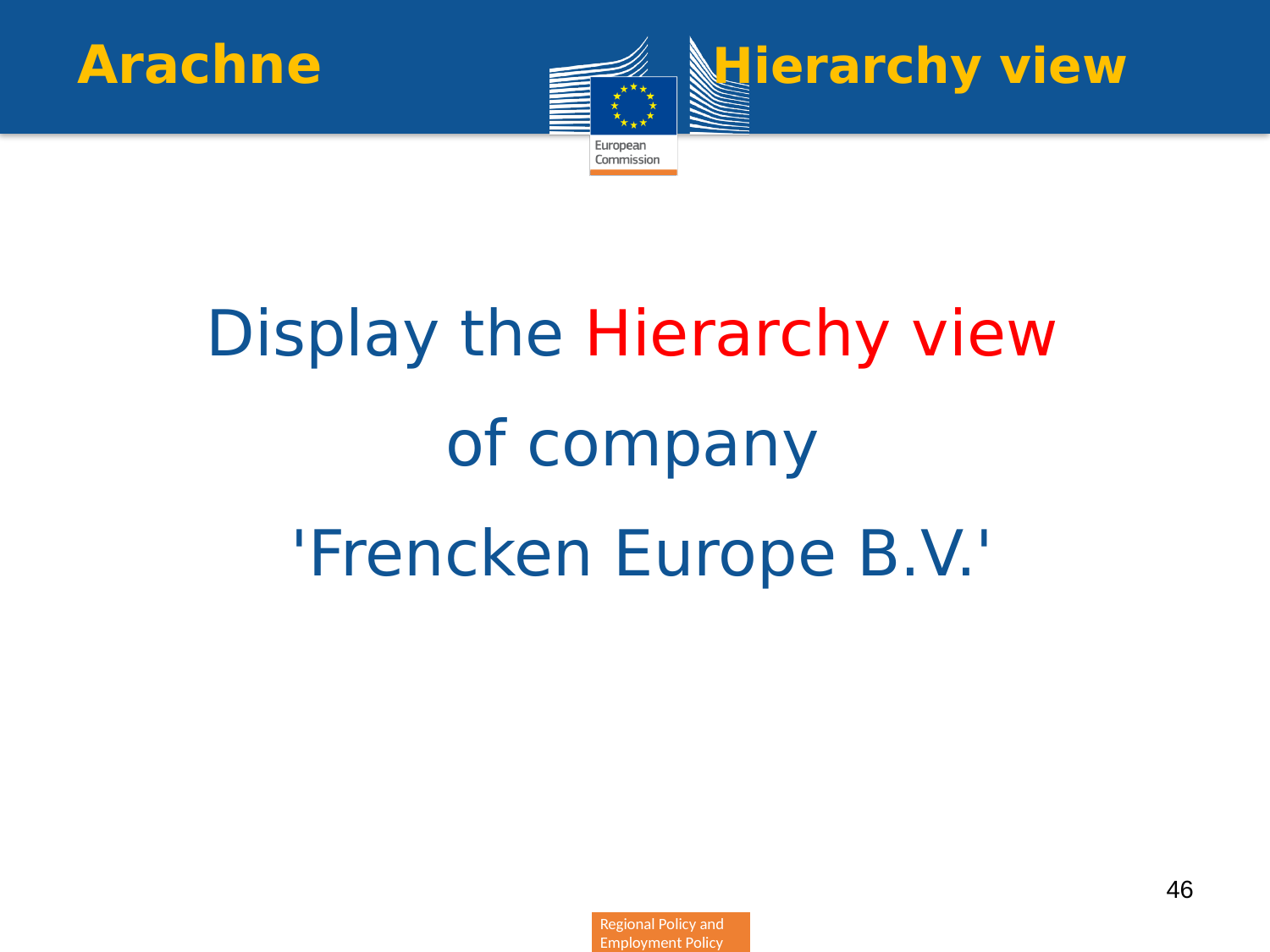

Arachne				Hierarchy view

Display the Hierarchy view
of company
'Frencken Europe B.V.'

46